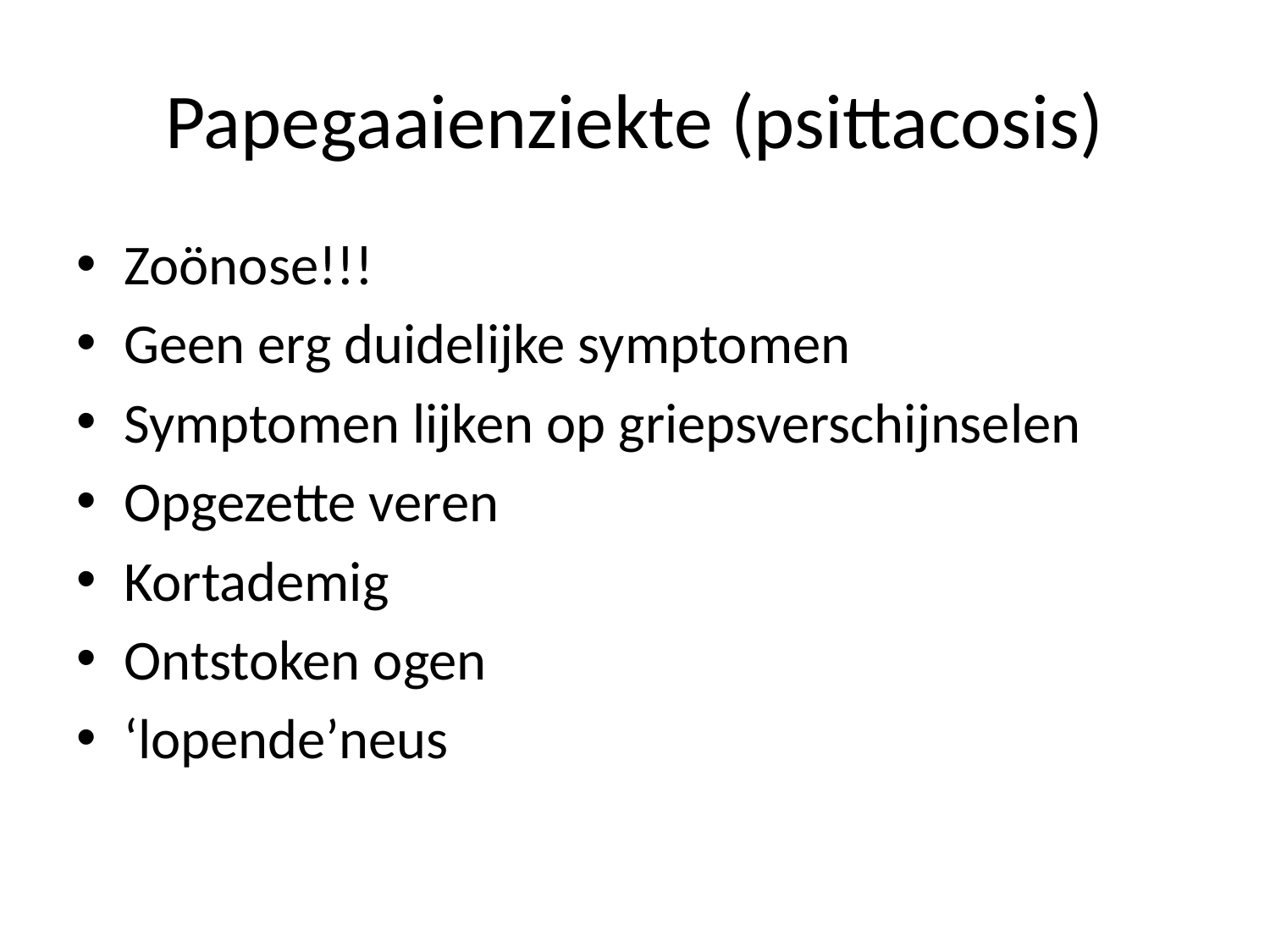

# Papegaaienziekte (psittacosis)
Zoönose!!!
Geen erg duidelijke symptomen
Symptomen lijken op griepsverschijnselen
Opgezette veren
Kortademig
Ontstoken ogen
‘lopende’neus